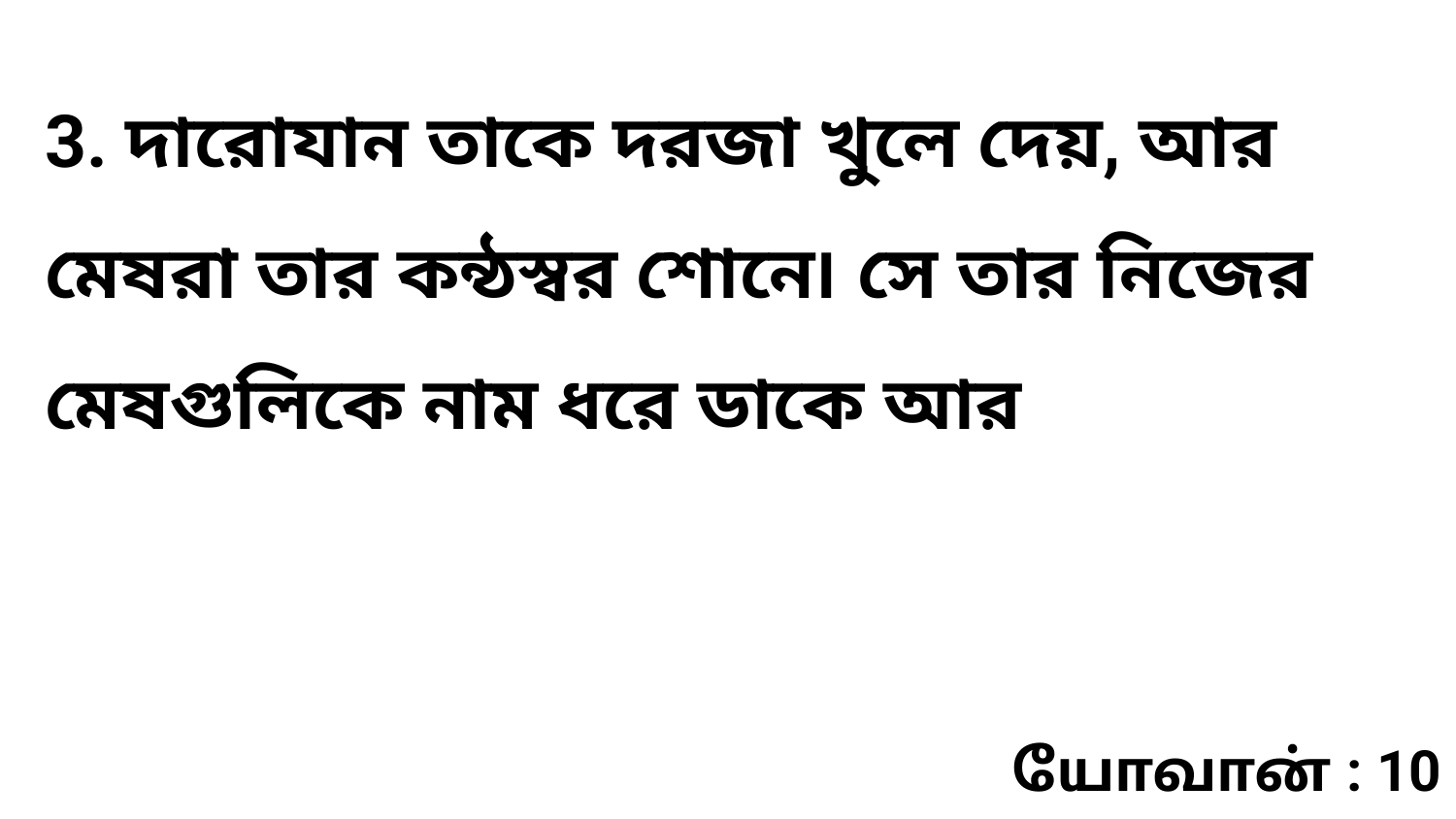

3. দারোযান তাকে দরজা খুলে দেয়, আর মেষরা তার কন্ঠস্বর শোনে৷ সে তার নিজের মেষগুলিকে নাম ধরে ডাকে আর
யோவான் : 10